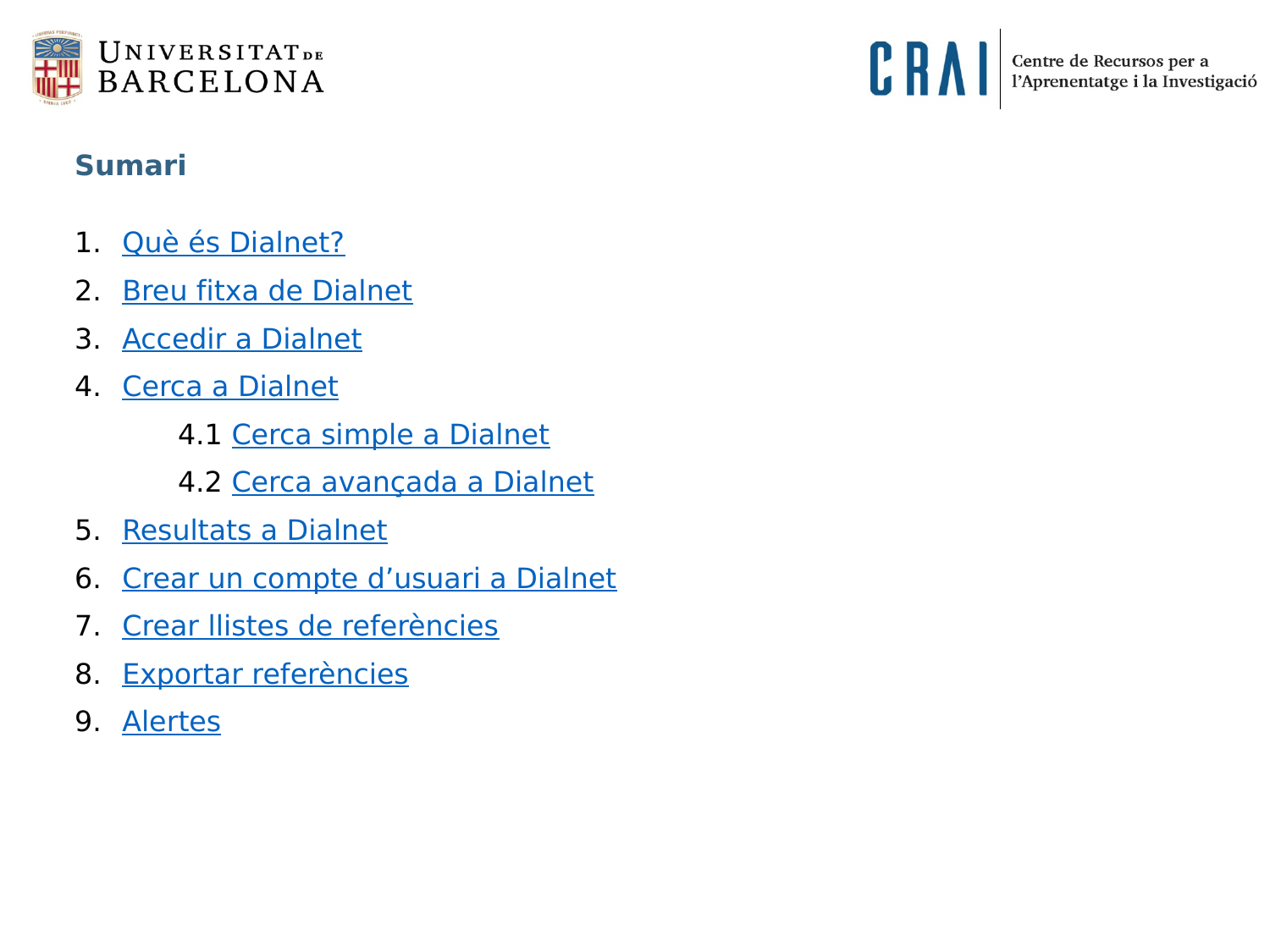

Sumari
Què és Dialnet?
Breu fitxa de Dialnet
Accedir a Dialnet
Cerca a Dialnet
4.1 Cerca simple a Dialnet
4.2 Cerca avançada a Dialnet
Resultats a Dialnet
Crear un compte d’usuari a Dialnet
Crear llistes de referències
Exportar referències
Alertes